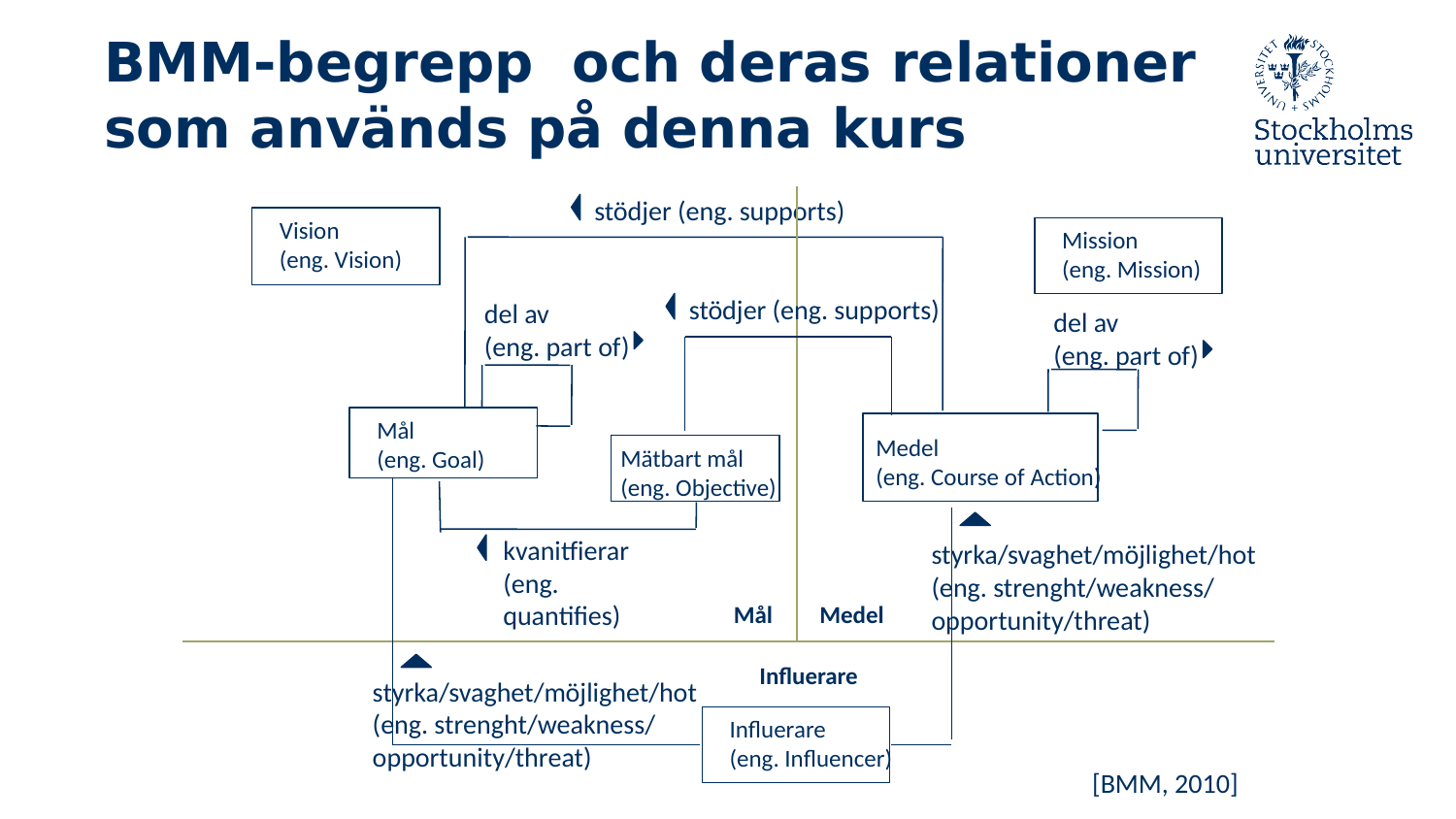

BMM-begrepp  och deras relationer som används på denna kurs
#
stödjer (eng. supports)

Vision
(eng. Vision)

Mission
(eng. Mission)
stödjer (eng. supports)
del av
(eng. part of)
del av
(eng. part of)

Mål
(eng. Goal)

Medel
(eng. Course of Action)

Mätbart mål
(eng. Objective)

kvanitfierar
(eng. quantifies)
styrka/svaghet/möjlighet/hot
(eng. strenght/weakness/ opportunity/threat)

Mål
Medel
Influerare

styrka/svaghet/möjlighet/hot
(eng. strenght/weakness/ opportunity/threat)

Influerare
(eng. Influencer)
[BMM, 2010]